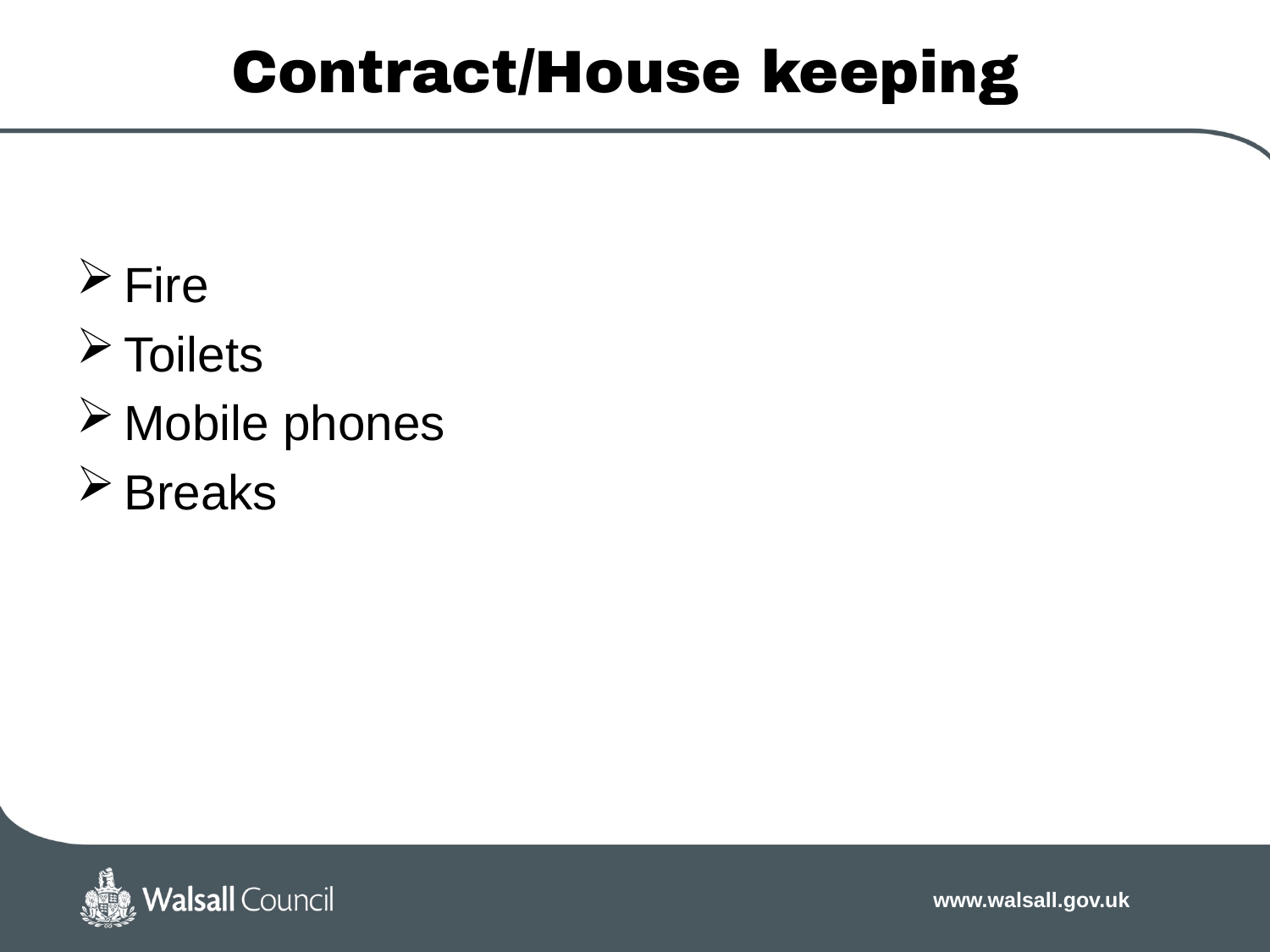

Contract/House keeping

Fire
Toilets
Mobile phones
Breaks